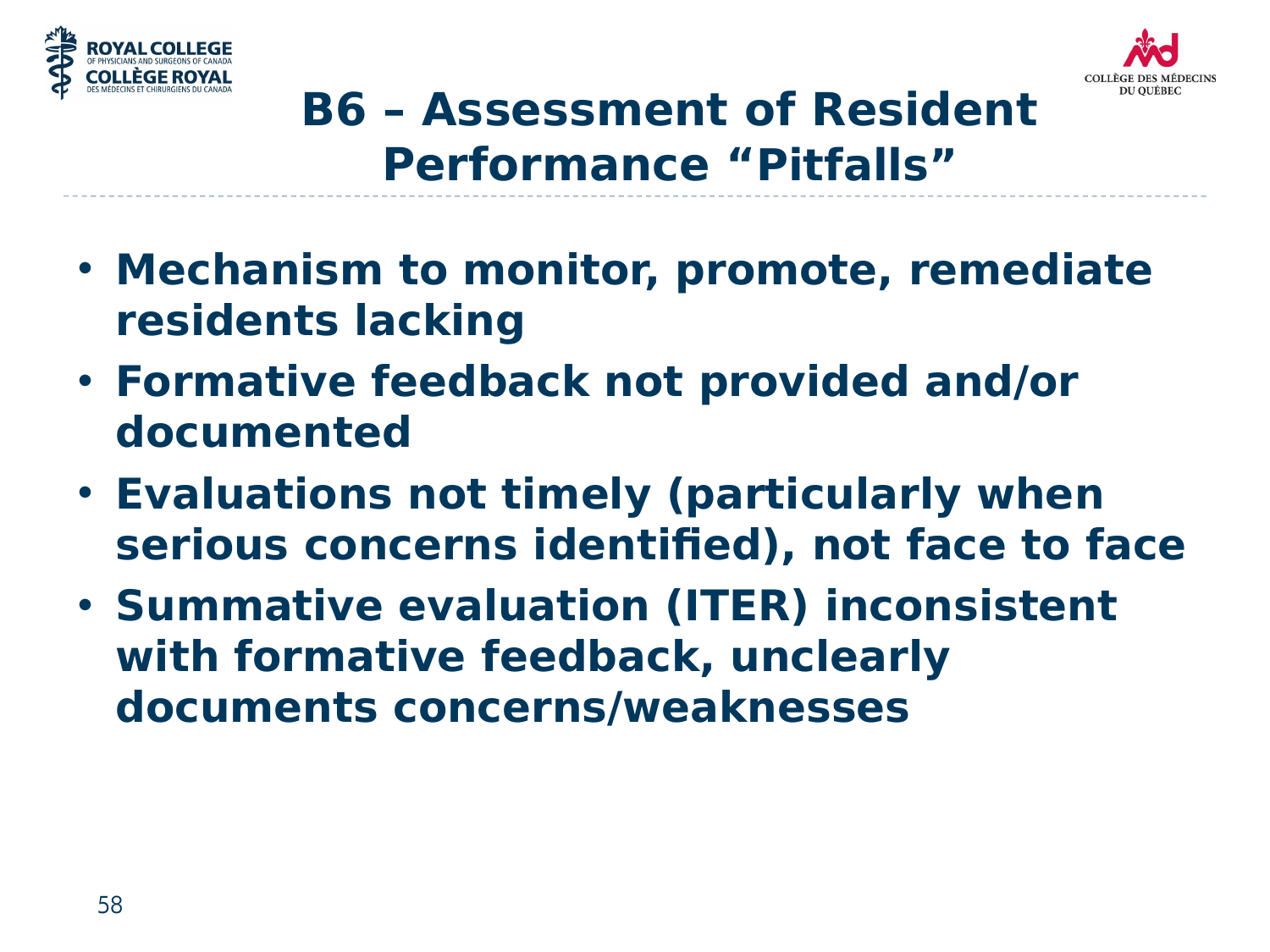

# B6 – Assessment of Resident Performance “Pitfalls”
Mechanism to monitor, promote, remediate residents lacking
Formative feedback not provided and/or documented
Evaluations not timely (particularly when serious concerns identified), not face to face
Summative evaluation (ITER) inconsistent with formative feedback, unclearly documents concerns/weaknesses

58